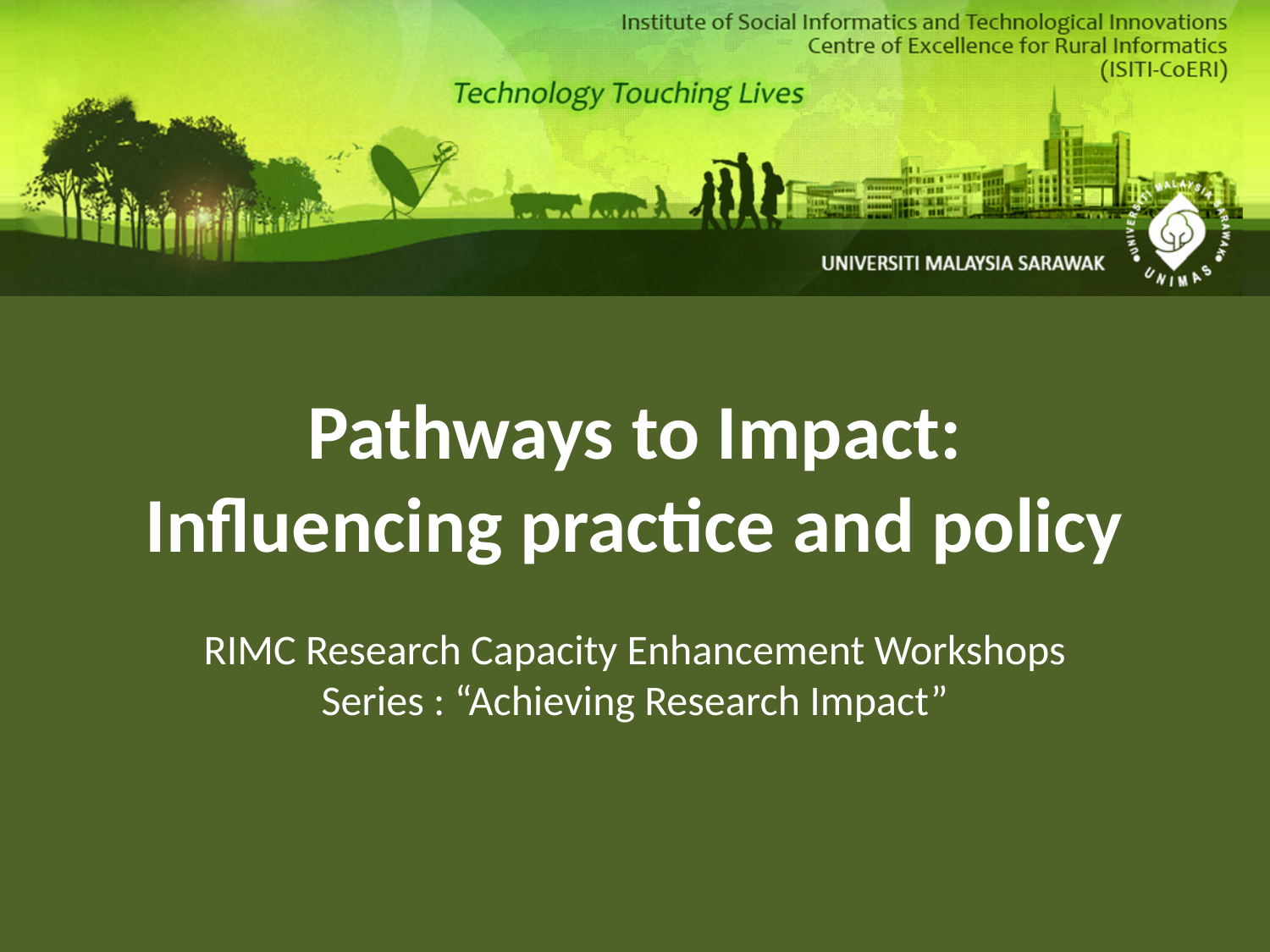

# Pathways to Impact: Influencing practice and policy
RIMC Research Capacity Enhancement Workshops Series : “Achieving Research Impact”